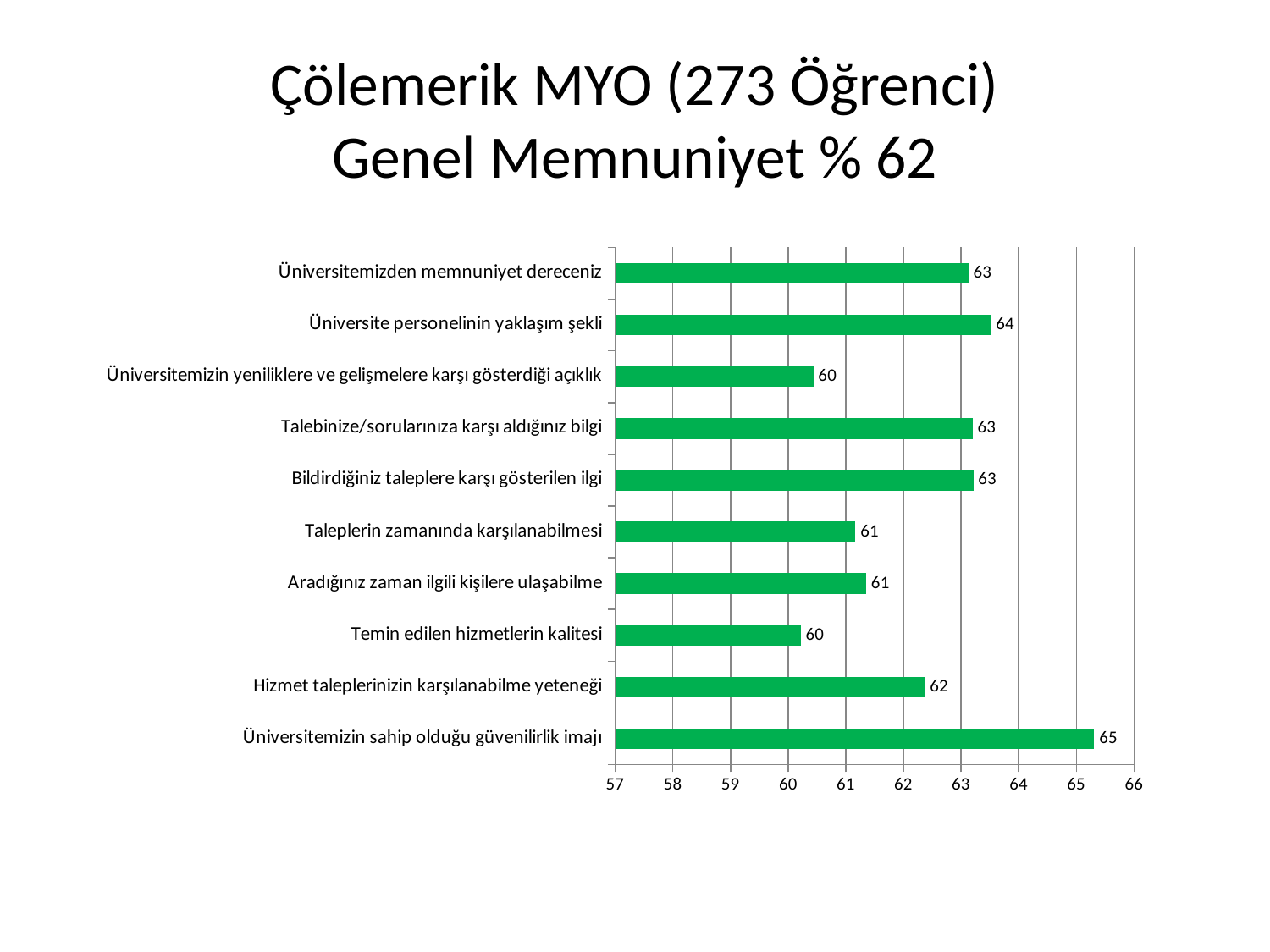

# Çölemerik MYO (273 Öğrenci) Genel Memnuniyet % 62

### Chart

| Category |  |
|---|---|
| Üniversitemizin sahip olduğu güvenilirlik imajı | 65.31135531135531 |
| Hizmet taleplerinizin karşılanabilme yeteneği | 62.372262773722625 |
| Temin edilen hizmetlerin kalitesi | 60.21978021978022 |
| Aradığınız zaman ilgili kişilere ulaşabilme | 61.35531135531136 |
| Taleplerin zamanında karşılanabilmesi | 61.16788321167883 |
| Bildirdiğiniz taleplere karşı gösterilen ilgi | 63.21167883211679 |
| Talebinize/sorularınıza karşı aldığınız bilgi | 63.19852941176471 |
| Üniversitemizin yeniliklere ve gelişmelere karşı gösterdiği açıklık | 60.43795620437956 |
| Üniversite personelinin yaklaşım şekli | 63.51648351648351 |
| Üniversitemizden memnuniyet dereceniz | 63.125 |